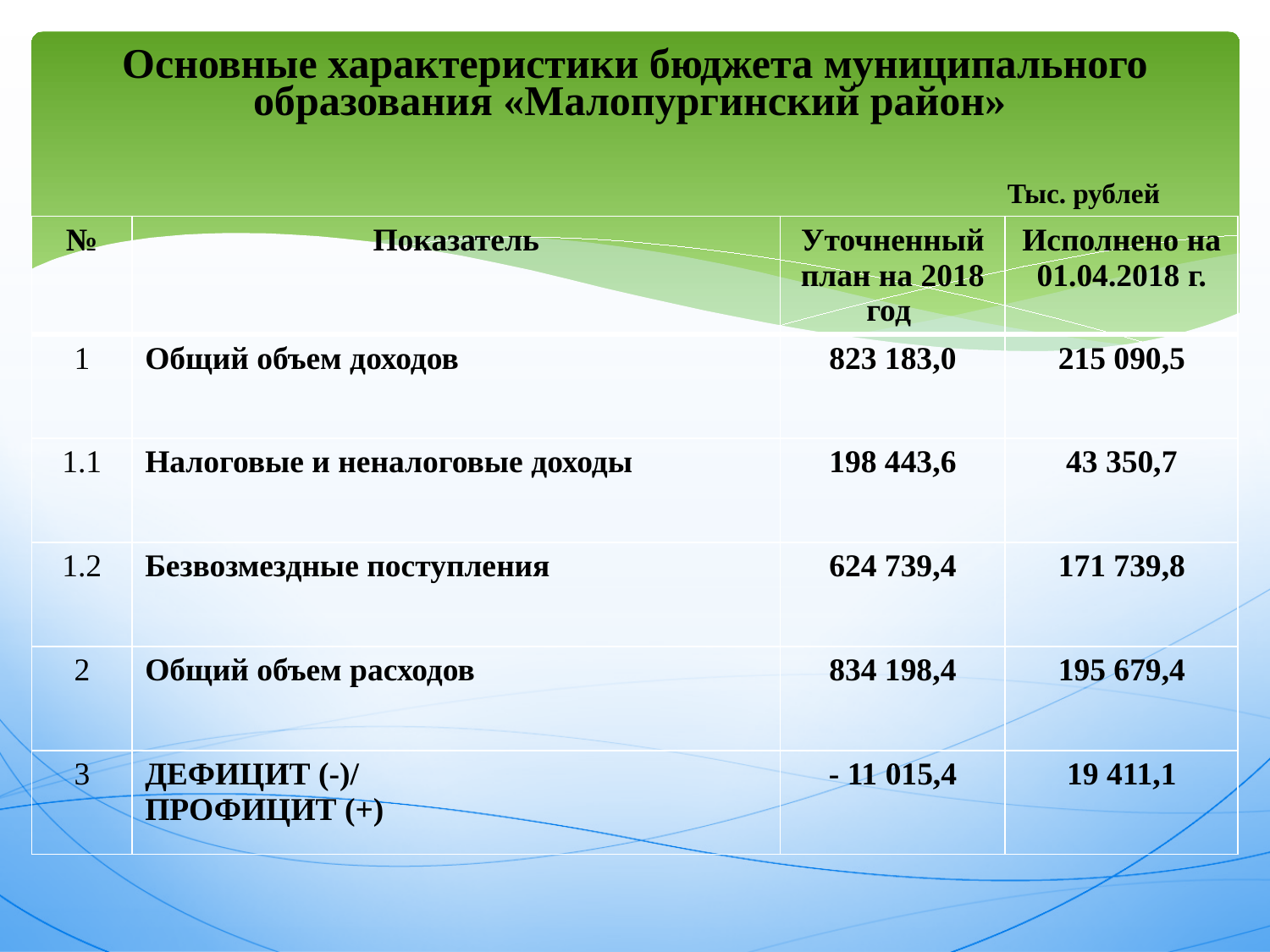

# Основные характеристики бюджета муниципального образования «Малопургинский район»
Тыс. рублей
| № | Показатель | Уточненный план на 2018 год | Исполнено на 01.04.2018 г. |
| --- | --- | --- | --- |
| 1 | Общий объем доходов | 823 183,0 | 215 090,5 |
| 1.1 | Налоговые и неналоговые доходы | 198 443,6 | 43 350,7 |
| 1.2 | Безвозмездные поступления | 624 739,4 | 171 739,8 |
| 2 | Общий объем расходов | 834 198,4 | 195 679,4 |
| 3 | ДЕФИЦИТ (-)/ ПРОФИЦИТ (+) | - 11 015,4 | 19 411,1 |